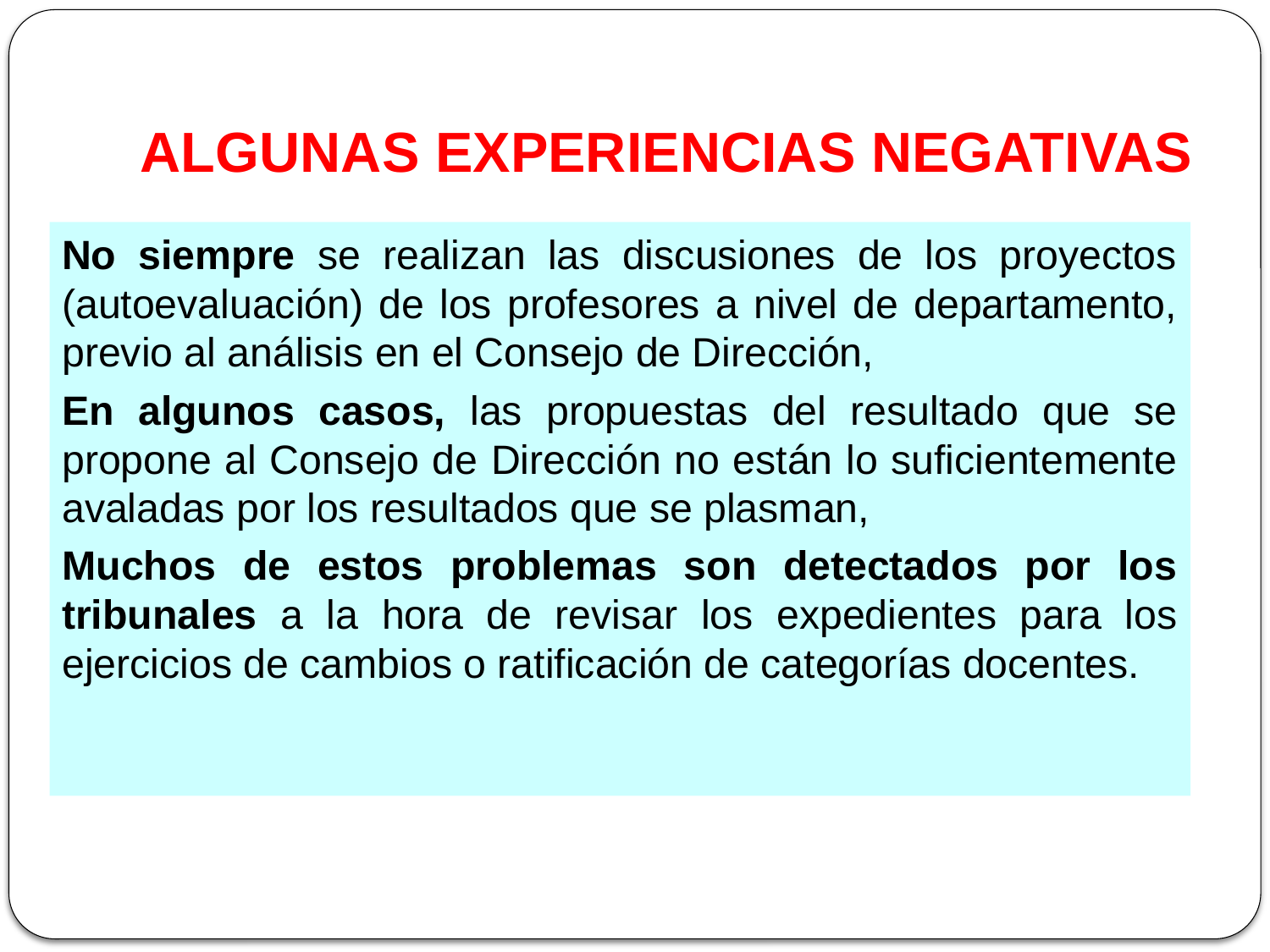

# ALGUNAS EXPERIENCIAS NEGATIVAS
No siempre se realizan las discusiones de los proyectos (autoevaluación) de los profesores a nivel de departamento, previo al análisis en el Consejo de Dirección,
En algunos casos, las propuestas del resultado que se propone al Consejo de Dirección no están lo suficientemente avaladas por los resultados que se plasman,
Muchos de estos problemas son detectados por los tribunales a la hora de revisar los expedientes para los ejercicios de cambios o ratificación de categorías docentes.